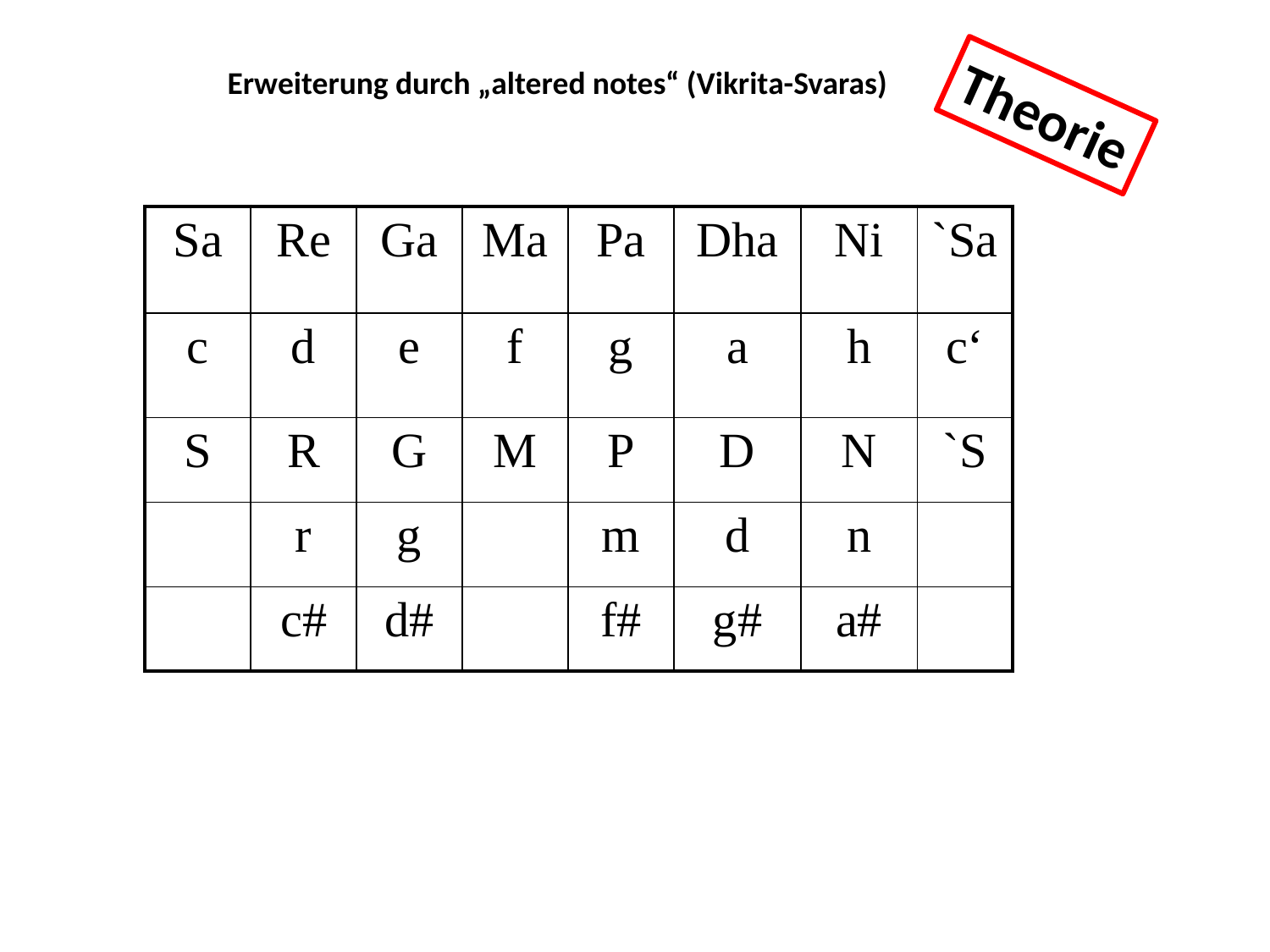

Erweiterung durch „altered notes“ (Vikrita-Svaras)
Theorie
| Sa | Re | Ga | Ma | Pa | Dha | Ni | `Sa |
| --- | --- | --- | --- | --- | --- | --- | --- |
| c | d | e | f | g | a | h | c‘ |
| S | R | G | M | P | D | N | `S |
|  | r | g |  | m | d | n |  |
|  | c# | d# |  | f# | g# | a# |  |